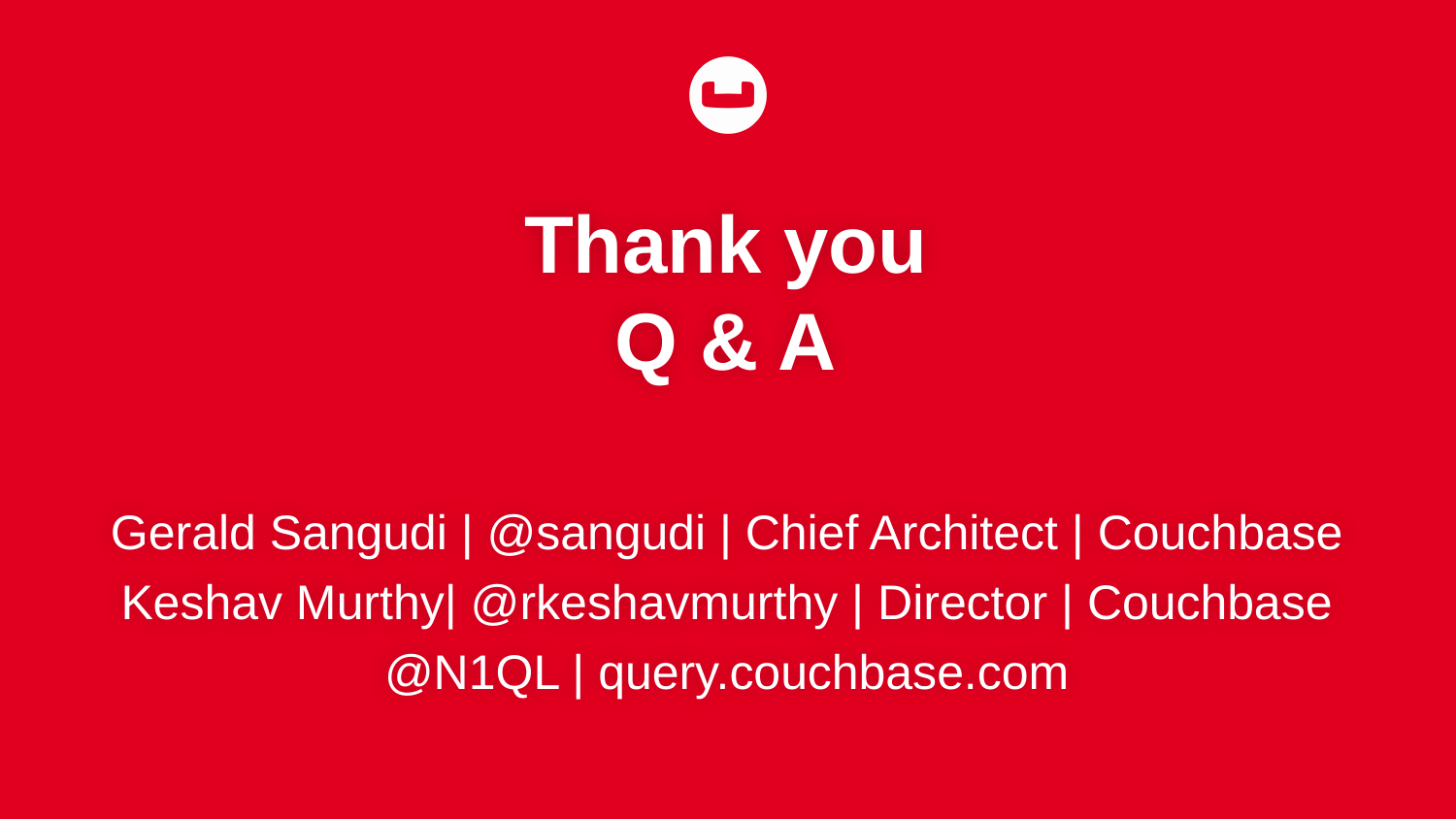

# Thank you Q & A
Gerald Sangudi | @sangudi | Chief Architect | Couchbase
Keshav Murthy| @rkeshavmurthy | Director | Couchbase
@N1QL | query.couchbase.com